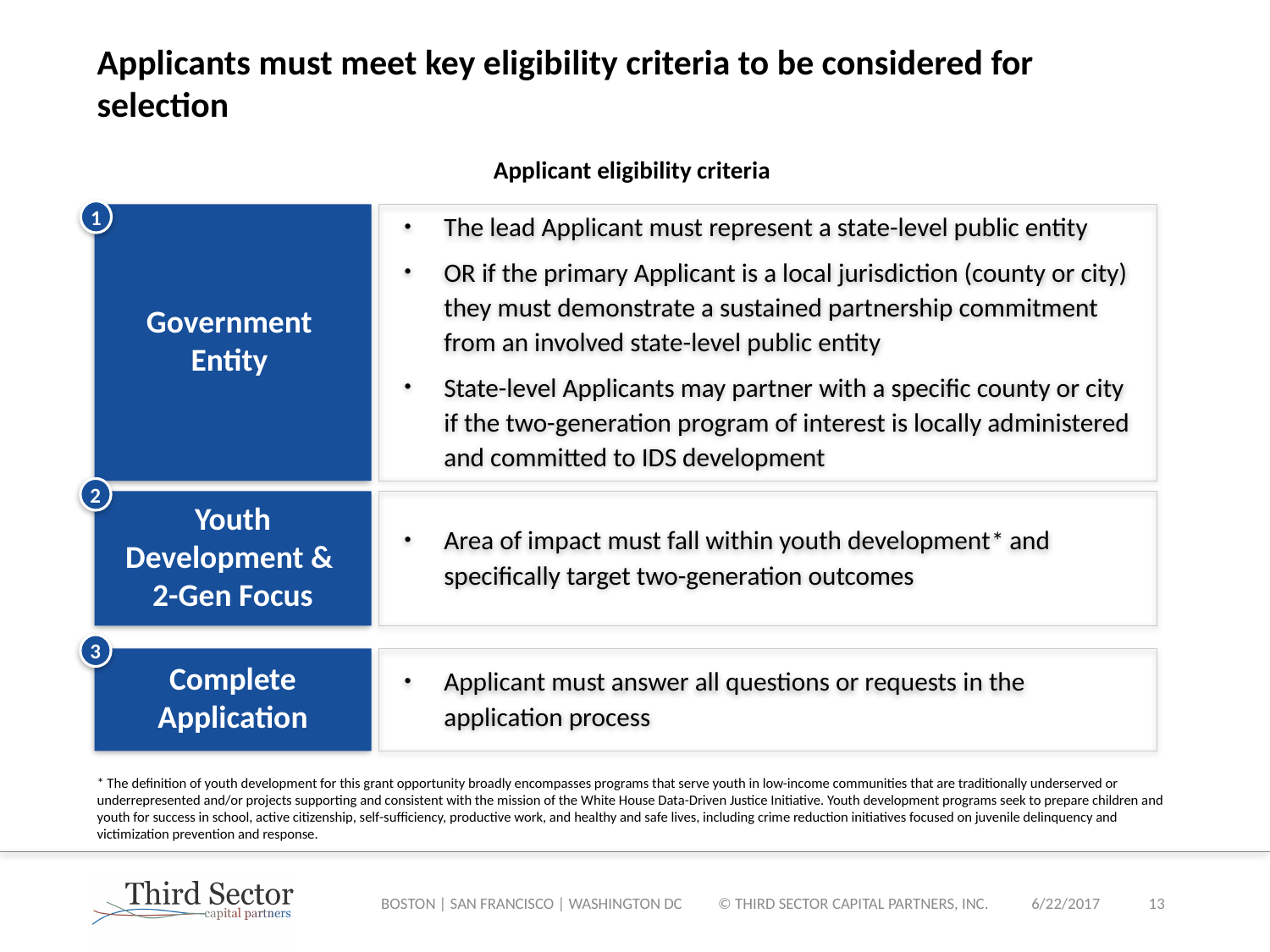

# Applicants must meet key eligibility criteria to be considered for selection
Applicant eligibility criteria
1
Government
Entity
The lead Applicant must represent a state-level public entity
OR if the primary Applicant is a local jurisdiction (county or city) they must demonstrate a sustained partnership commitment from an involved state-level public entity
State-level Applicants may partner with a specific county or city if the two-generation program of interest is locally administered and committed to IDS development
2
Youth Development &
2-Gen Focus
Area of impact must fall within youth development* and specifically target two-generation outcomes
3
Complete Application
Applicant must answer all questions or requests in the application process
* The definition of youth development for this grant opportunity broadly encompasses programs that serve youth in low-income communities that are traditionally underserved or underrepresented and/or projects supporting and consistent with the mission of the White House Data-Driven Justice Initiative. Youth development programs seek to prepare children and youth for success in school, active citizenship, self-sufficiency, productive work, and healthy and safe lives, including crime reduction initiatives focused on juvenile delinquency and victimization prevention and response.
BOSTON | SAN FRANCISCO | WASHINGTON DC          © THIRD SECTOR CAPITAL PARTNERS, INC.
6/22/2017
13